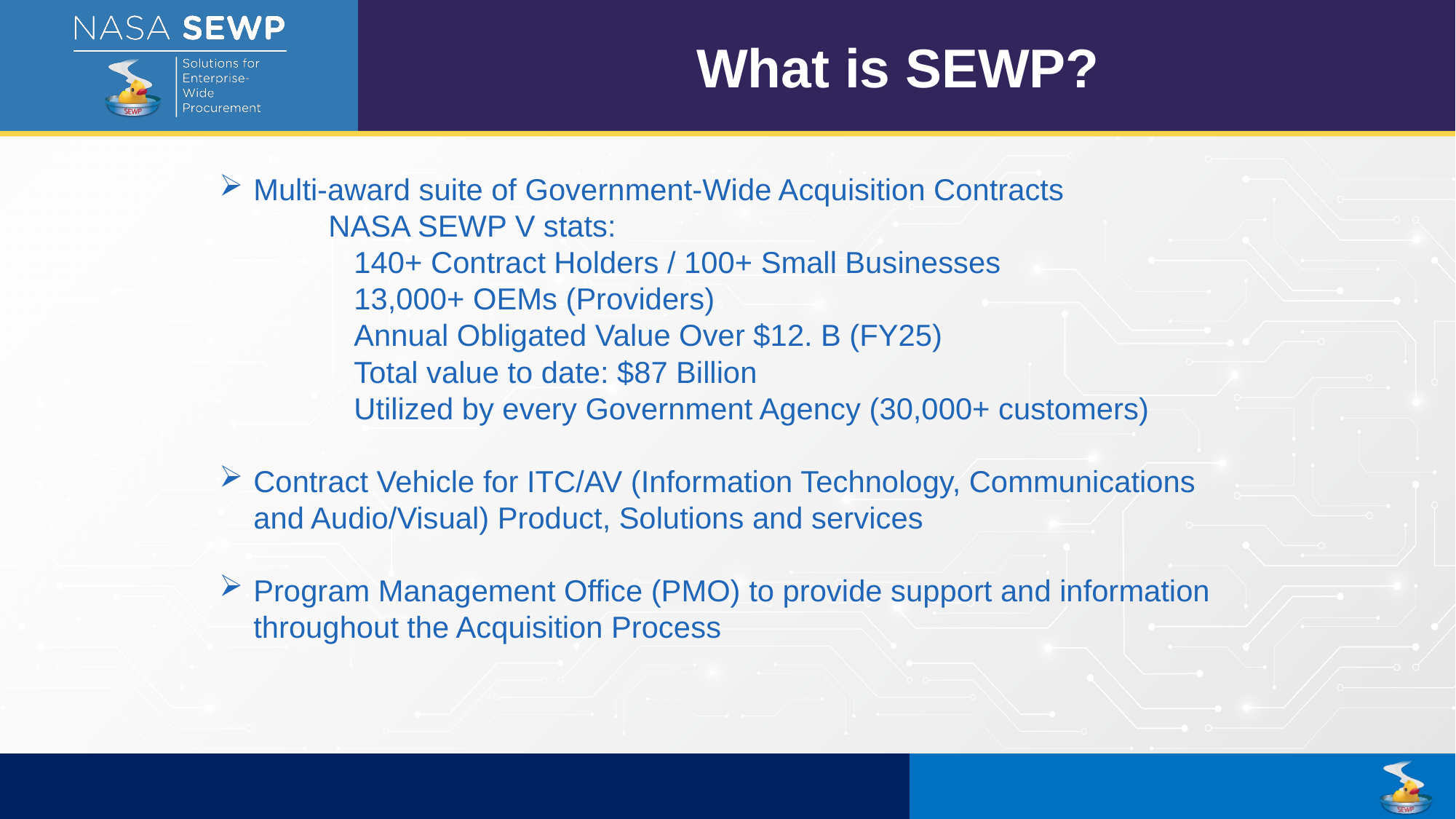

What is SEWP?
Multi-award suite of Government-Wide Acquisition Contracts
	NASA SEWP V stats:
		140+ Contract Holders / 100+ Small Businesses
		13,000+ OEMs (Providers)
		Annual Obligated Value Over $12. B (FY25)
		Total value to date: $87 Billion
		Utilized by every Government Agency (30,000+ customers)

Contract Vehicle for ITC/AV (Information Technology, Communications and Audio/Visual) Product, Solutions and services

Program Management Office (PMO) to provide support and information throughout the Acquisition Process